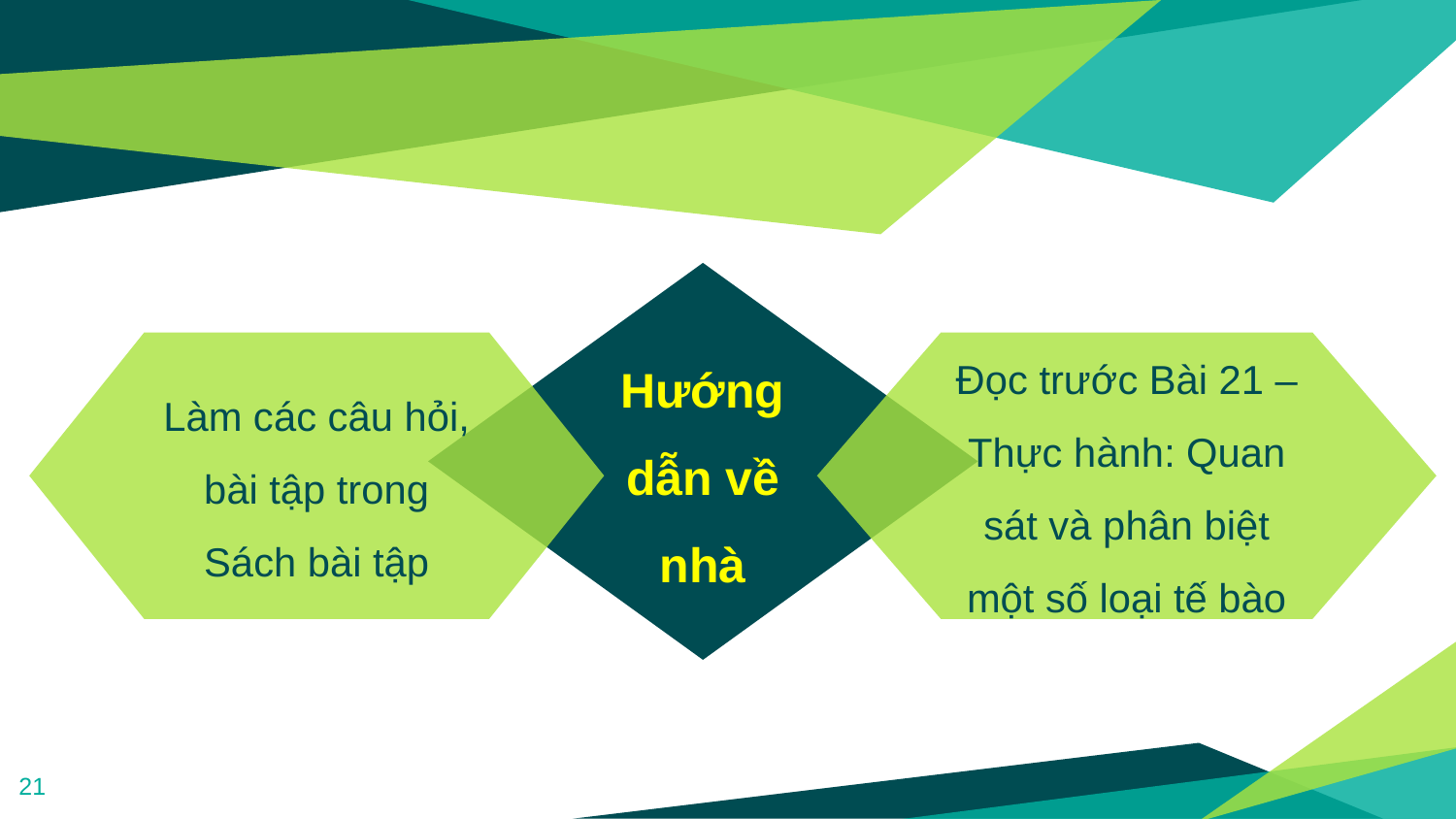

Hướng dẫn về nhà
Làm các câu hỏi, bài tập trong Sách bài tập
Đọc trước Bài 21 – Thực hành: Quan sát và phân biệt một số loại tế bào
21